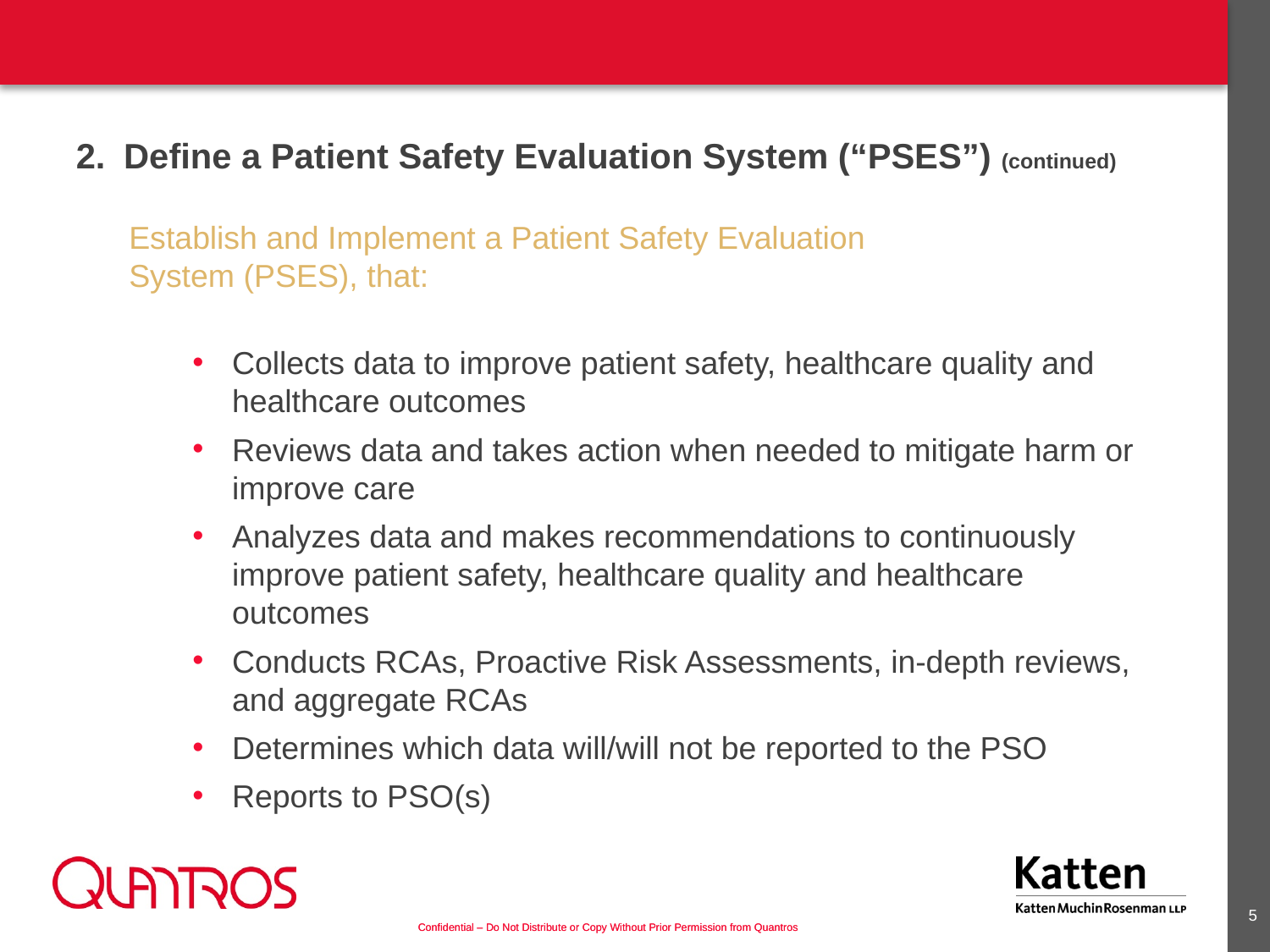

2.	Define a Patient Safety Evaluation System (“PSES”) (continued)
Establish and Implement a Patient Safety Evaluation
System (PSES), that:
Collects data to improve patient safety, healthcare quality and healthcare outcomes
Reviews data and takes action when needed to mitigate harm or improve care
Analyzes data and makes recommendations to continuously improve patient safety, healthcare quality and healthcare outcomes
Conducts RCAs, Proactive Risk Assessments, in-depth reviews, and aggregate RCAs
Determines which data will/will not be reported to the PSO
Reports to PSO(s)

5